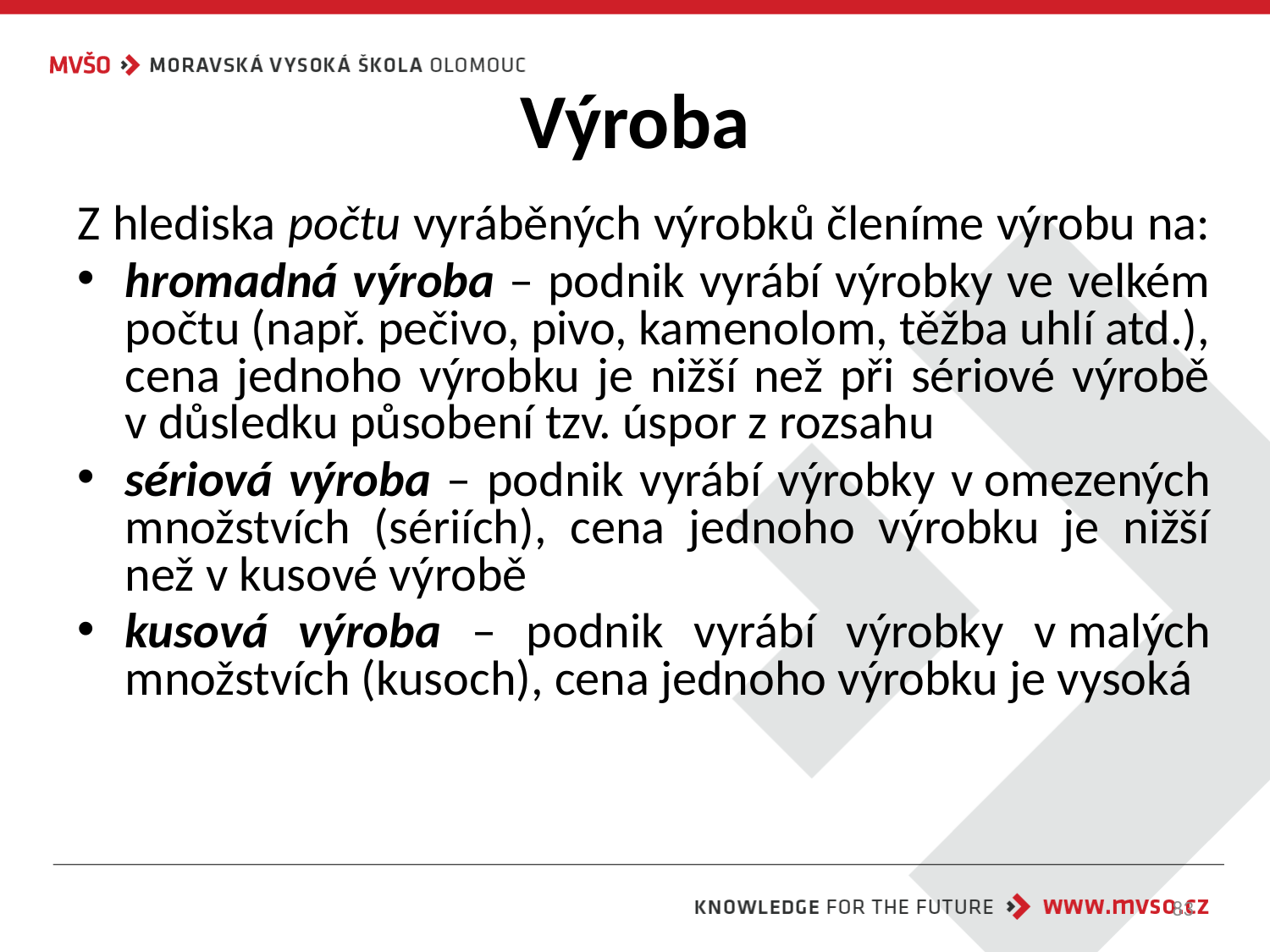

# Výroba
Z hlediska počtu vyráběných výrobků členíme výrobu na:
hromadná výroba – podnik vyrábí výrobky ve velkém počtu (např. pečivo, pivo, kamenolom, těžba uhlí atd.), cena jednoho výrobku je nižší než při sériové výrobě v důsledku působení tzv. úspor z rozsahu
sériová výroba – podnik vyrábí výrobky v omezených množstvích (sériích), cena jednoho výrobku je nižší než v kusové výrobě
kusová výroba – podnik vyrábí výrobky v malých množstvích (kusoch), cena jednoho výrobku je vysoká
83